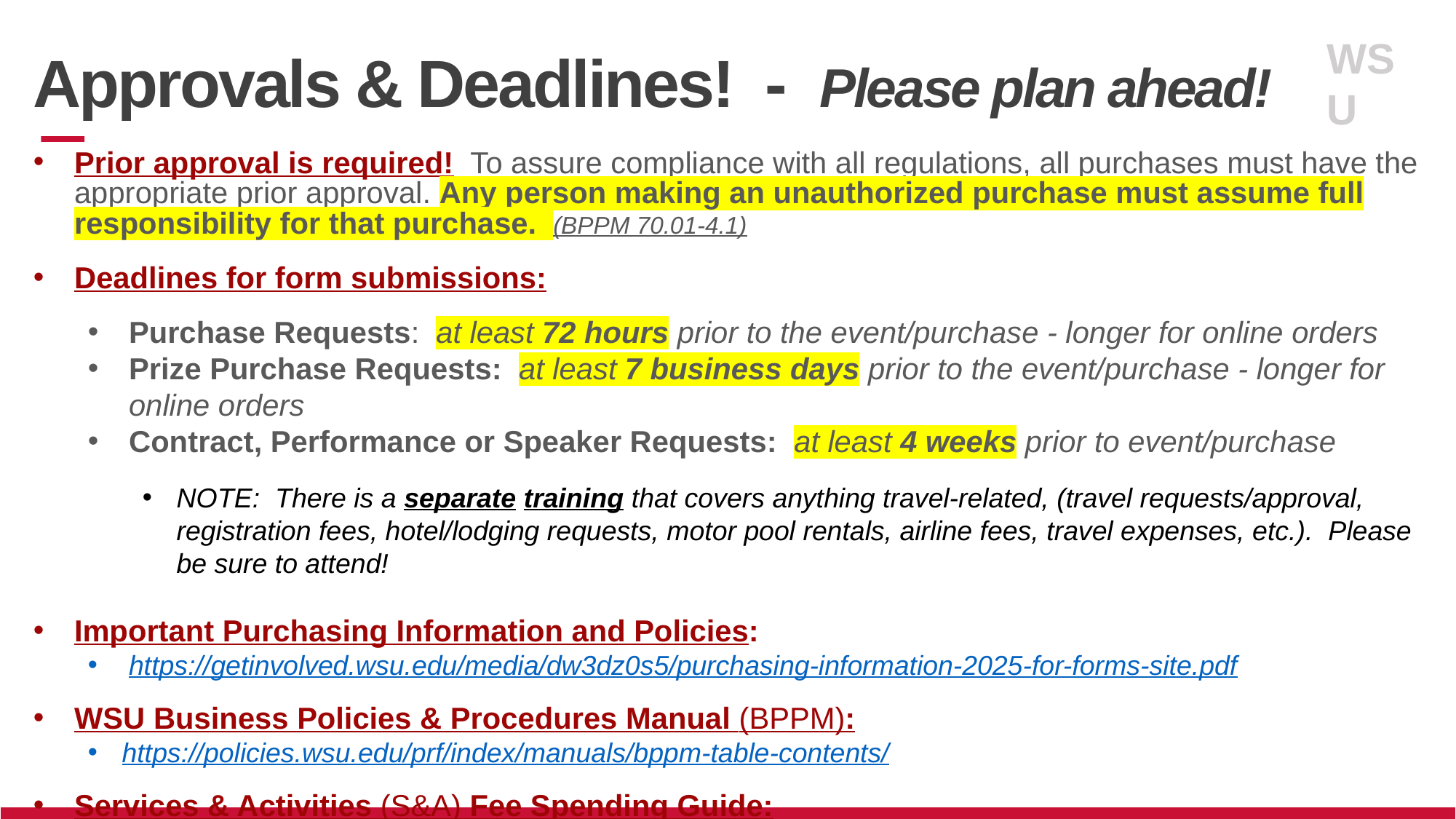

WSU
Approvals & Deadlines!  -  Please plan ahead!
Prior approval is required!  To assure compliance with all regulations, all purchases must have the appropriate prior approval. Any person making an unauthorized purchase must assume full responsibility for that purchase.  (BPPM 70.01-4.1)
Deadlines for form submissions:
Purchase Requests:  at least 72 hours prior to the event/purchase - longer for online orders
Prize Purchase Requests:  at least 7 business days prior to the event/purchase - longer for online orders
Contract, Performance or Speaker Requests:  at least 4 weeks prior to event/purchase

NOTE:  There is a separate training that covers anything travel-related, (travel requests/approval, registration fees, hotel/lodging requests, motor pool rentals, airline fees, travel expenses, etc.).  Please be sure to attend!

Important Purchasing Information and Policies:
https://getinvolved.wsu.edu/media/dw3dz0s5/purchasing-information-2025-for-forms-site.pdf
WSU Business Policies & Procedures Manual (BPPM):
https://policies.wsu.edu/prf/index/manuals/bppm-table-contents/
Services & Activities (S&A) Fee Spending Guide:
https://budget.wsu.edu/documents/2019/06/sa-spending-guide.pdf/